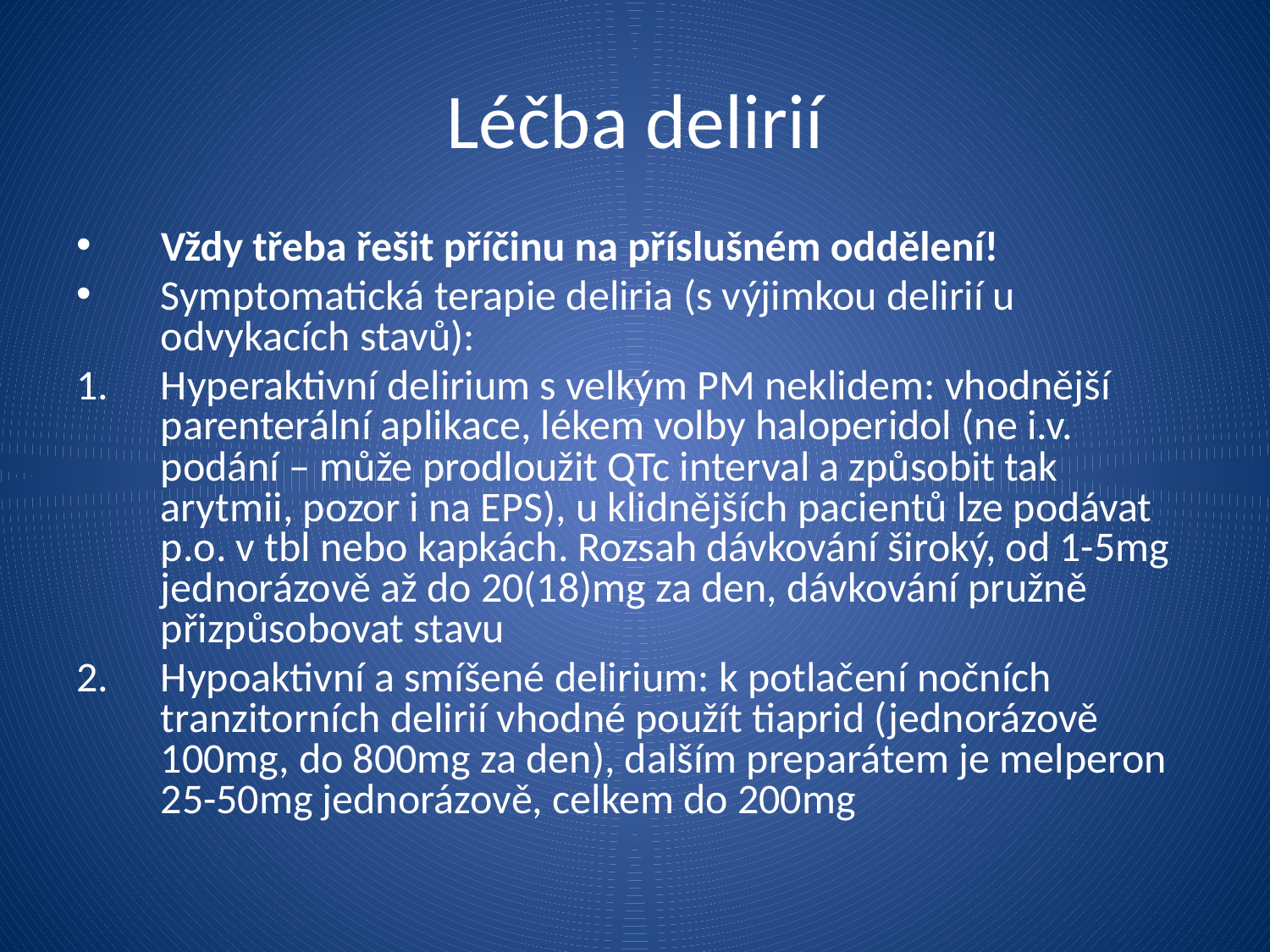

Léčba delirií
Vždy třeba řešit příčinu na příslušném oddělení!
Symptomatická terapie deliria (s výjimkou delirií u odvykacích stavů):
Hyperaktivní delirium s velkým PM neklidem: vhodnější parenterální aplikace, lékem volby haloperidol (ne i.v. podání – může prodloužit QTc interval a způsobit tak arytmii, pozor i na EPS), u klidnějších pacientů lze podávat p.o. v tbl nebo kapkách. Rozsah dávkování široký, od 1-5mg jednorázově až do 20(18)mg za den, dávkování pružně přizpůsobovat stavu
Hypoaktivní a smíšené delirium: k potlačení nočních tranzitorních delirií vhodné použít tiaprid (jednorázově 100mg, do 800mg za den), dalším preparátem je melperon 25-50mg jednorázově, celkem do 200mg